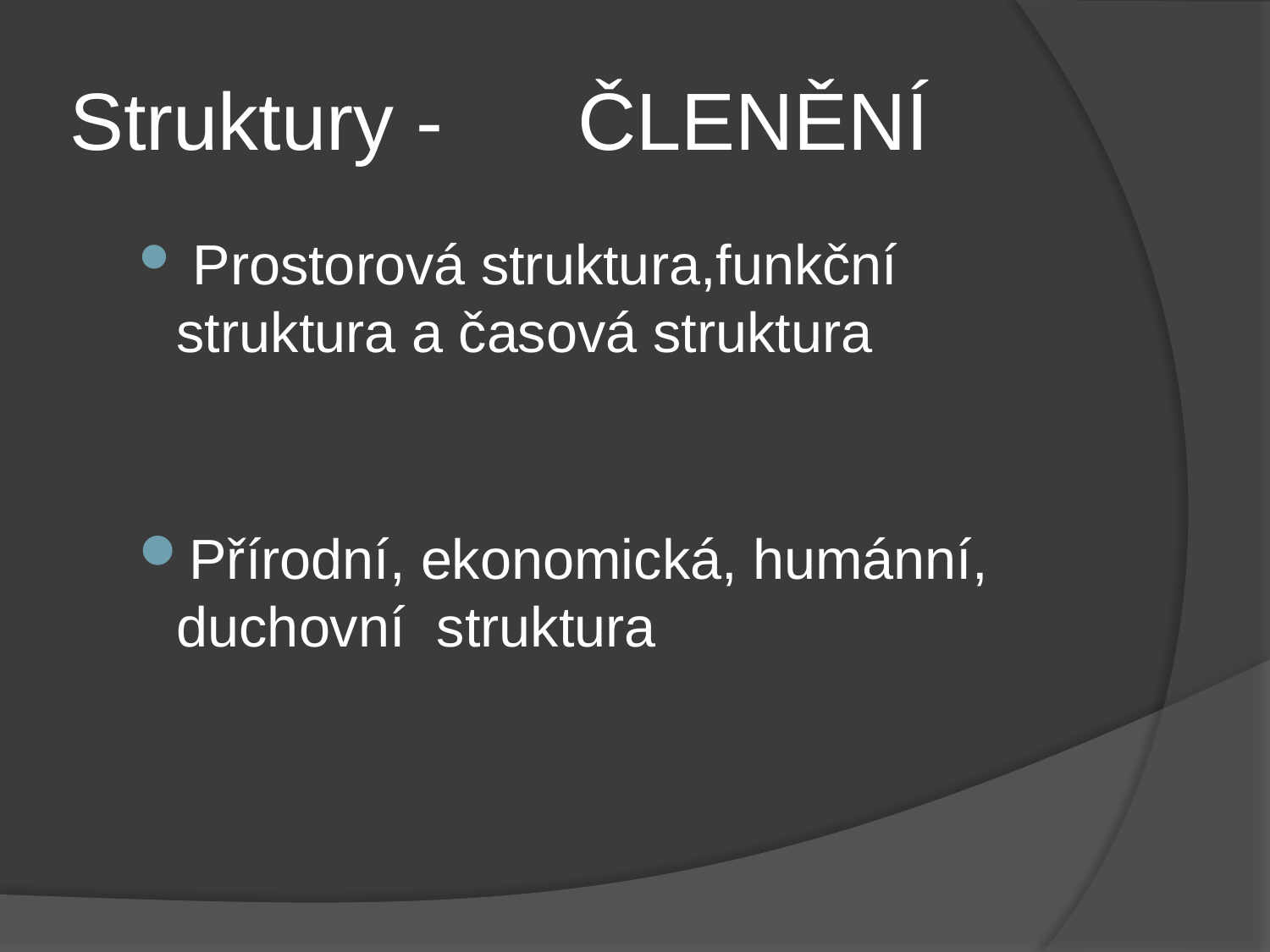

# Struktury - 	ČLENĚNÍ
 Prostorová struktura,funkční struktura a časová struktura

Přírodní, ekonomická, humánní, duchovní  struktura